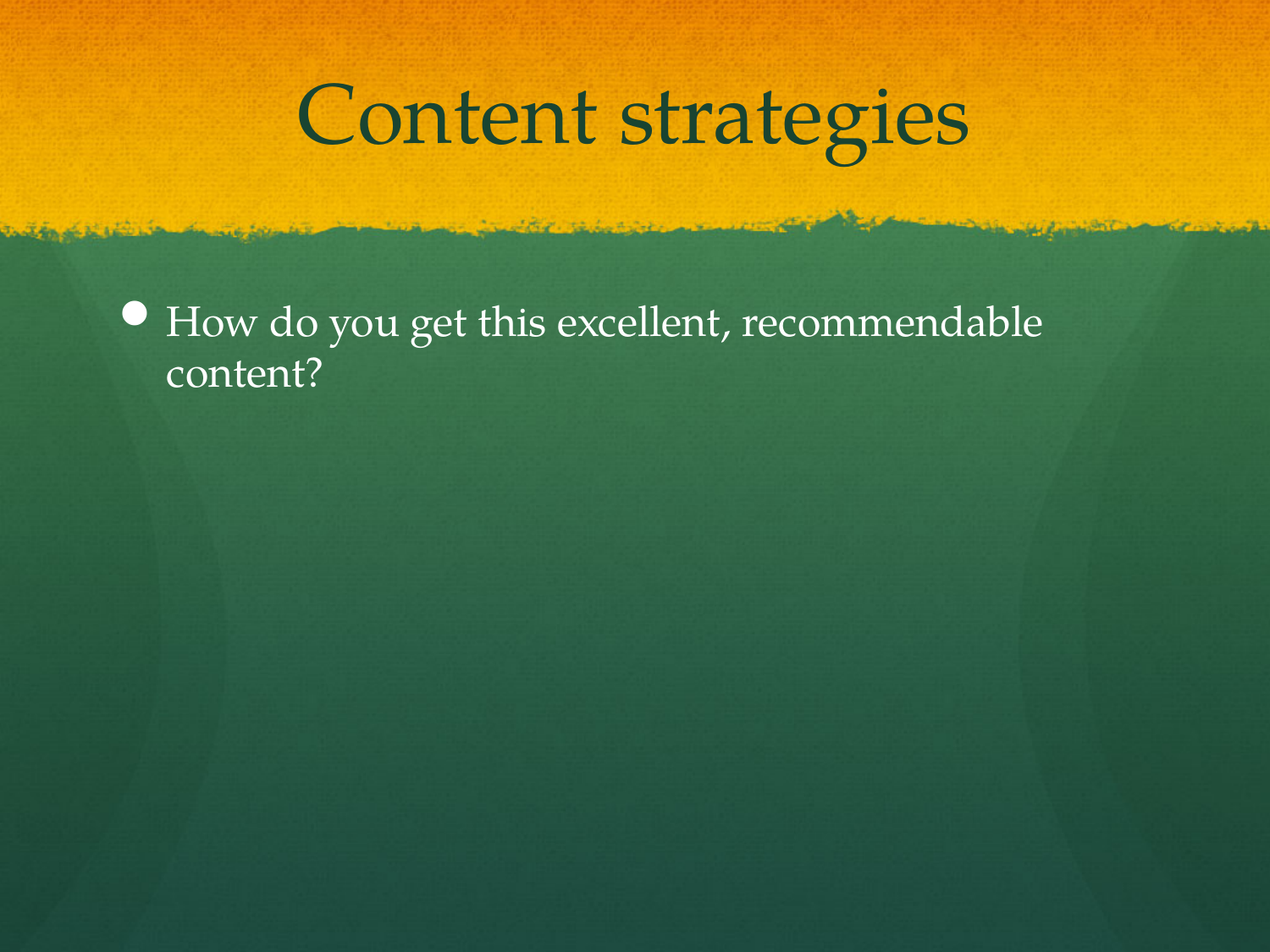

# Content strategies
How do you get this excellent, recommendable content?